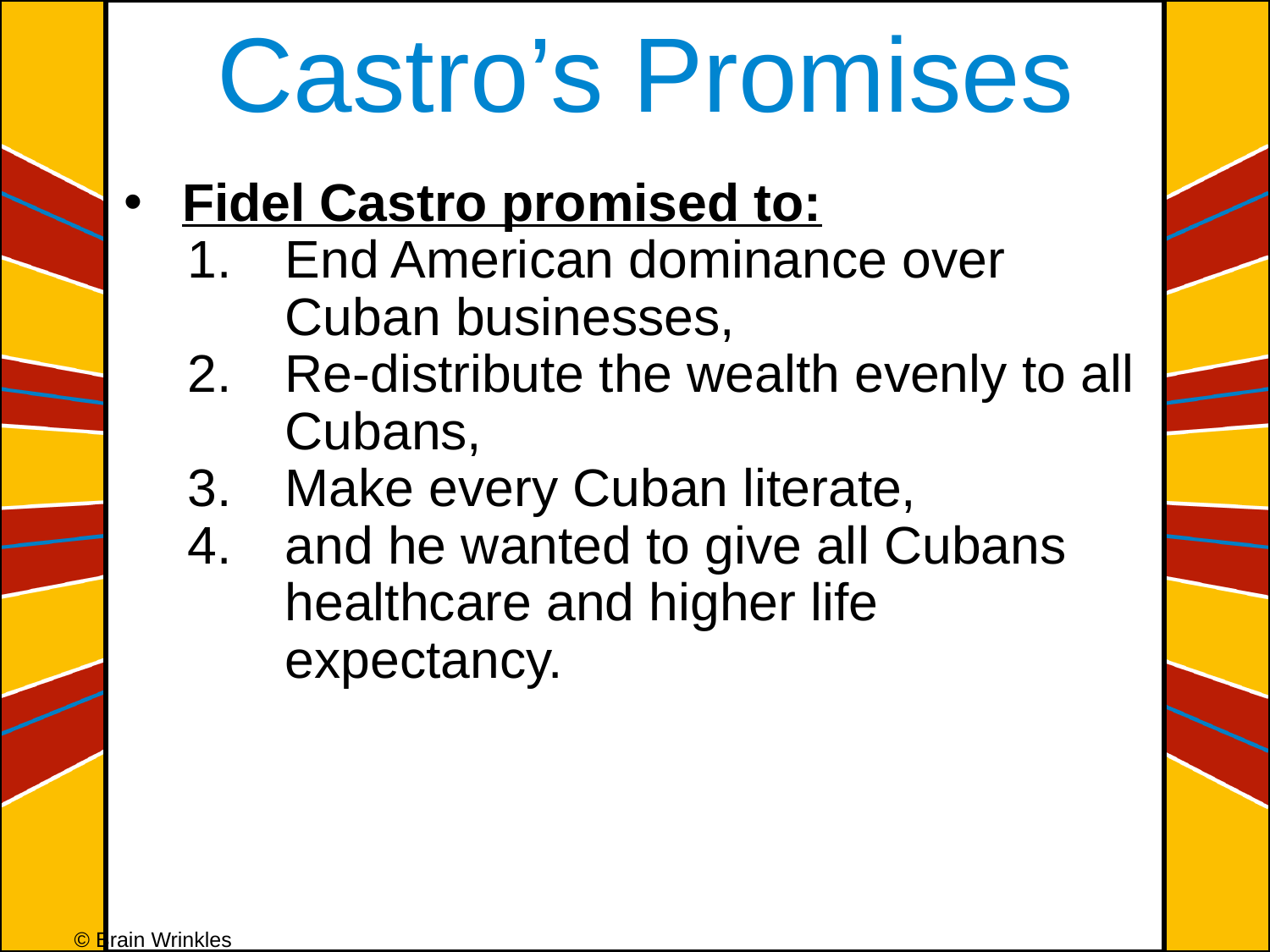

Castro’s Promises
Fidel Castro promised to:
End American dominance over Cuban businesses,
Re-distribute the wealth evenly to all Cubans,
Make every Cuban literate,
and he wanted to give all Cubans healthcare and higher life expectancy.

© Brain Wrinkles